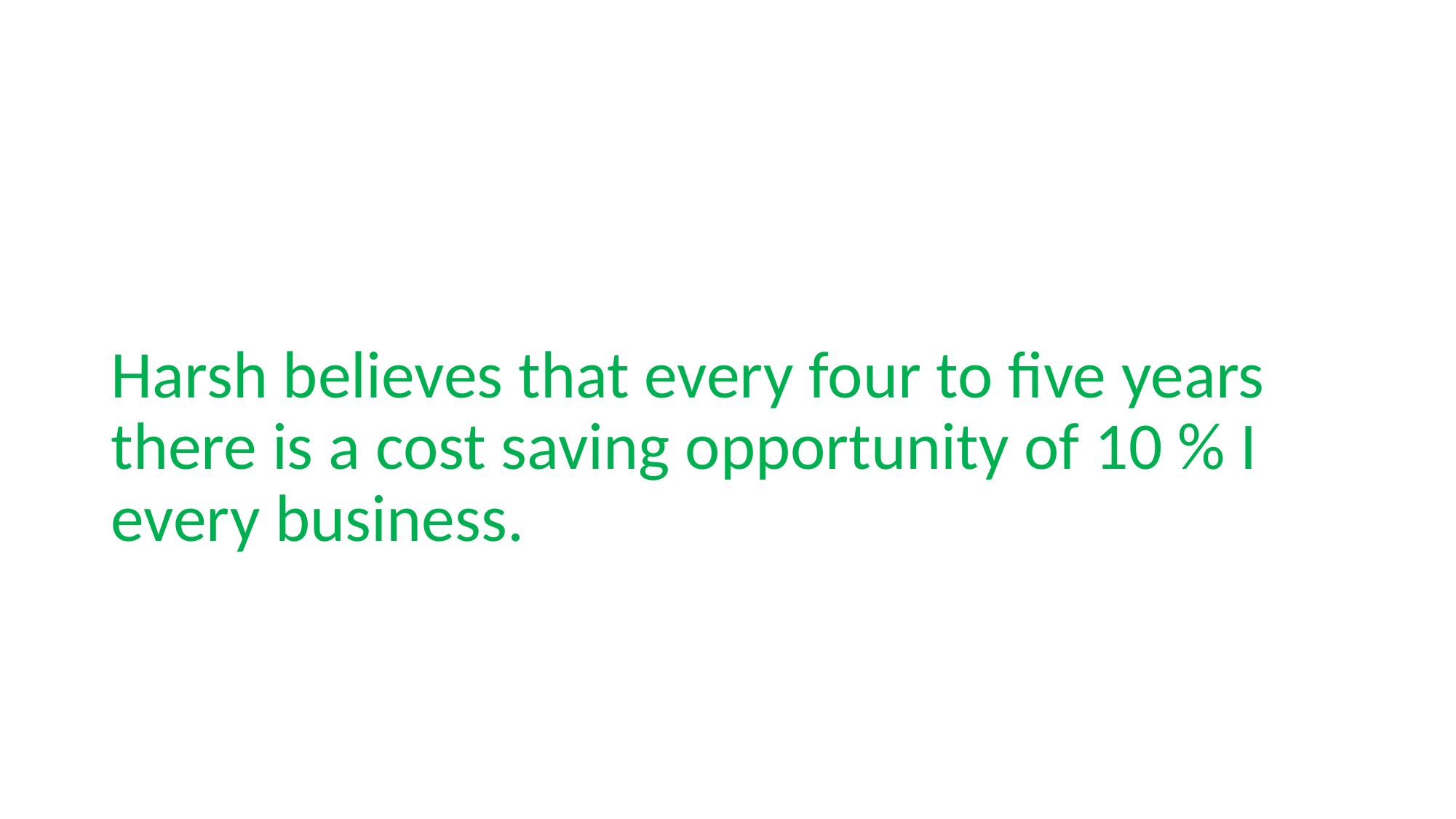

# Harsh believes that every four to five years there is a cost saving opportunity of 10 % I every business.